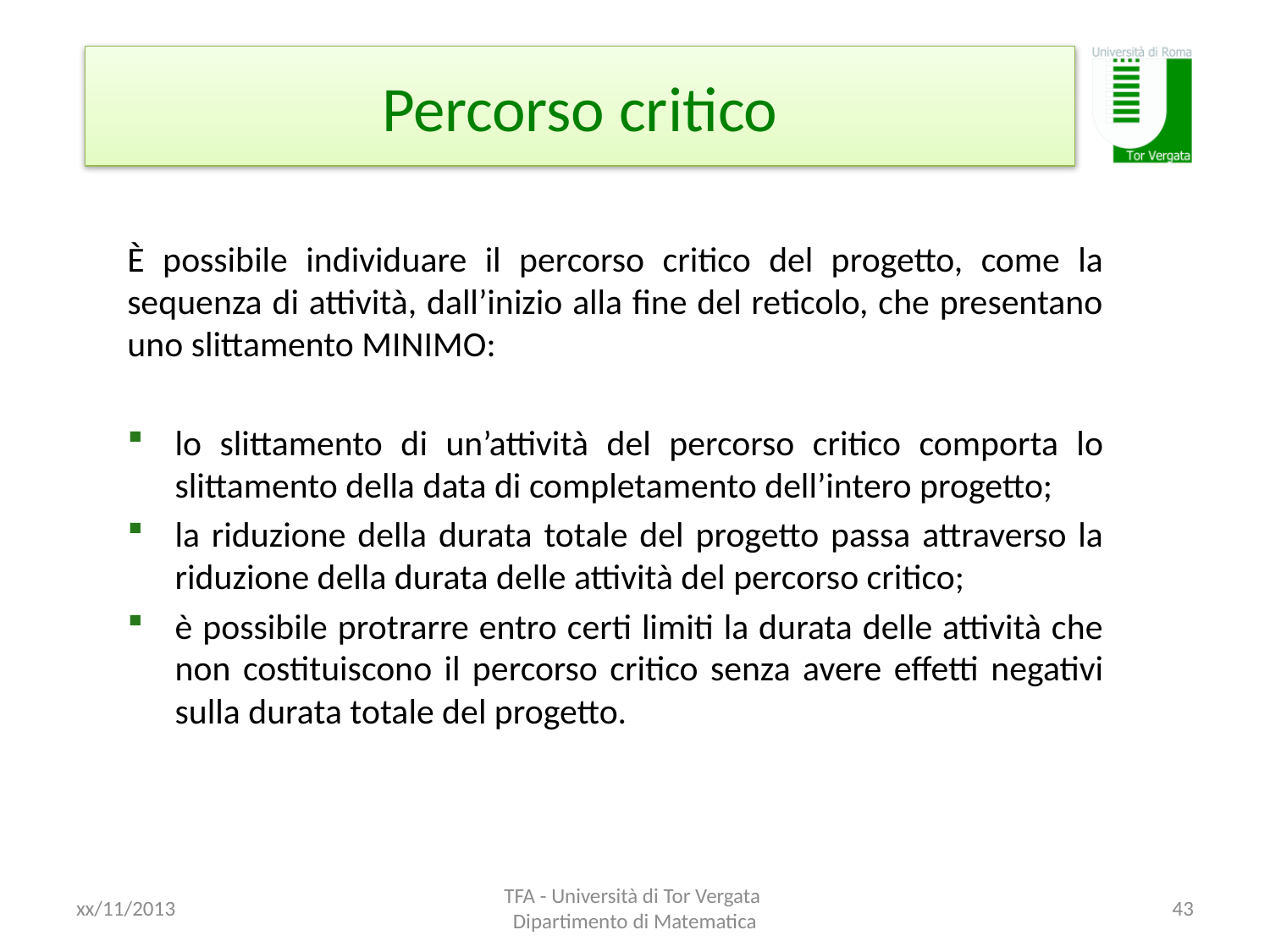

# Percorso critico

È possibile individuare il percorso critico del progetto, come la sequenza di attività, dall’inizio alla fine del reticolo, che presentano uno slittamento MINIMO:

lo slittamento di un’attività del percorso critico comporta lo slittamento della data di completamento dell’intero progetto;
la riduzione della durata totale del progetto passa attraverso la riduzione della durata delle attività del percorso critico;
è possibile protrarre entro certi limiti la durata delle attività che non costituiscono il percorso critico senza avere effetti negativi sulla durata totale del progetto.

xx/11/2013
TFA - Università di Tor Vergata  Dipartimento di Matematica
43